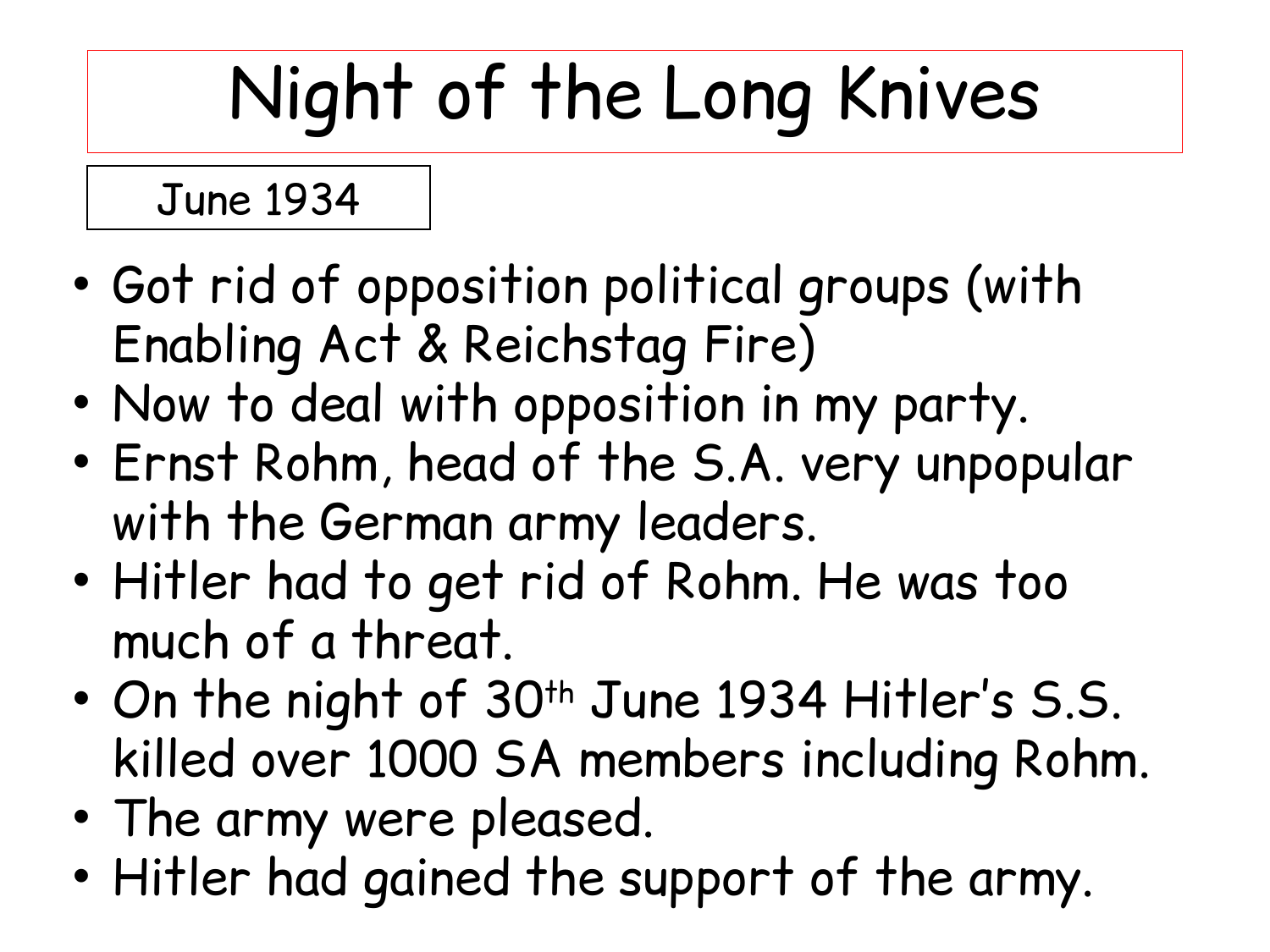

Night of the Long Knives
June 1934
Got rid of opposition political groups (with Enabling Act & Reichstag Fire)
Now to deal with opposition in my party.
Ernst Rohm, head of the S.A. very unpopular with the German army leaders.
Hitler had to get rid of Rohm. He was too much of a threat.
On the night of 30th June 1934 Hitler’s S.S. killed over 1000 SA members including Rohm.
The army were pleased.
Hitler had gained the support of the army.